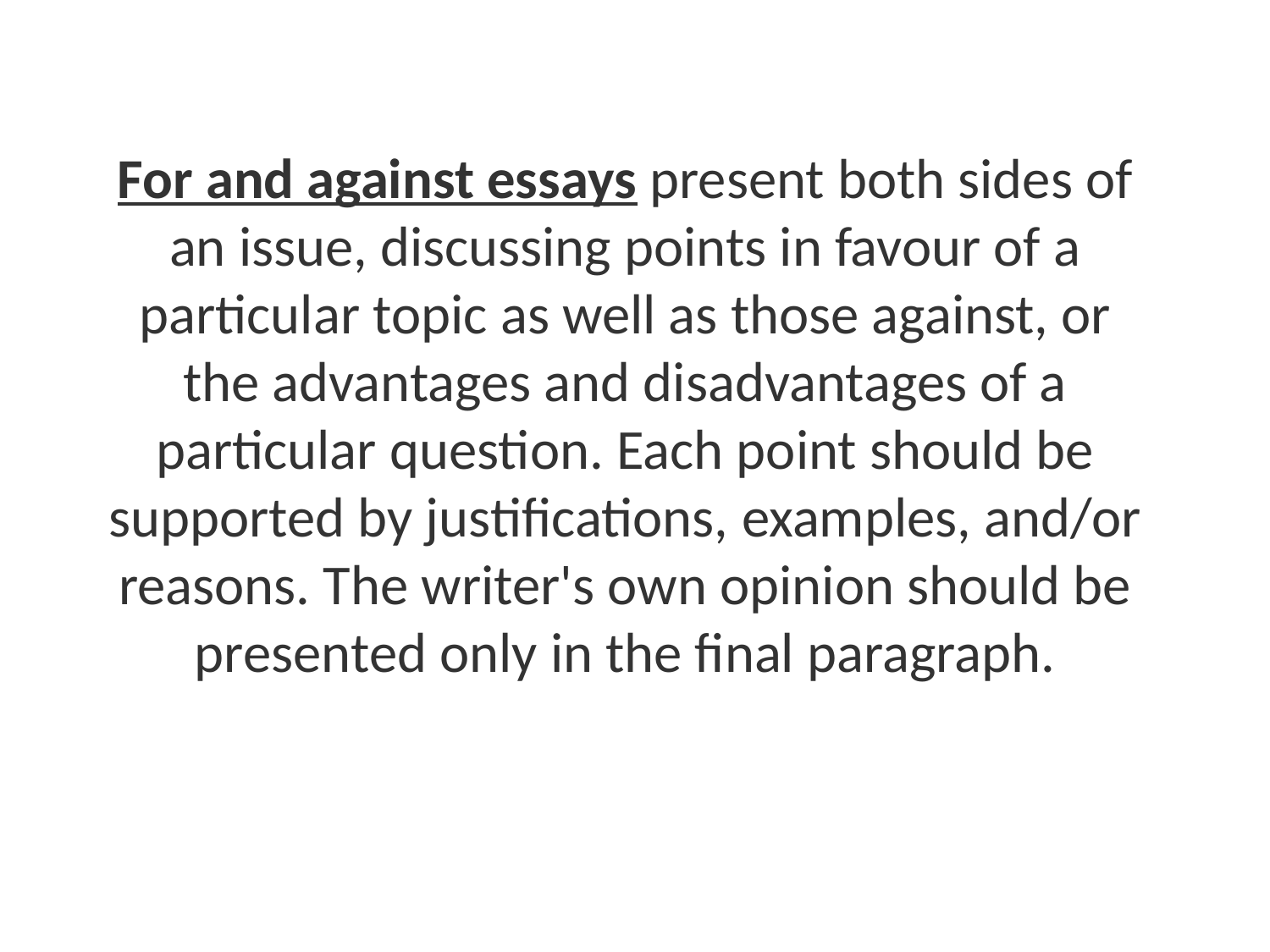

For and against essays present both sides of an issue, discussing points in favour of a particular topic as well as those against, or the advantages and disadvantages of a particular question. Each point should be supported by justifications, examples, and/or reasons. The writer's own opinion should be presented only in the final paragraph.